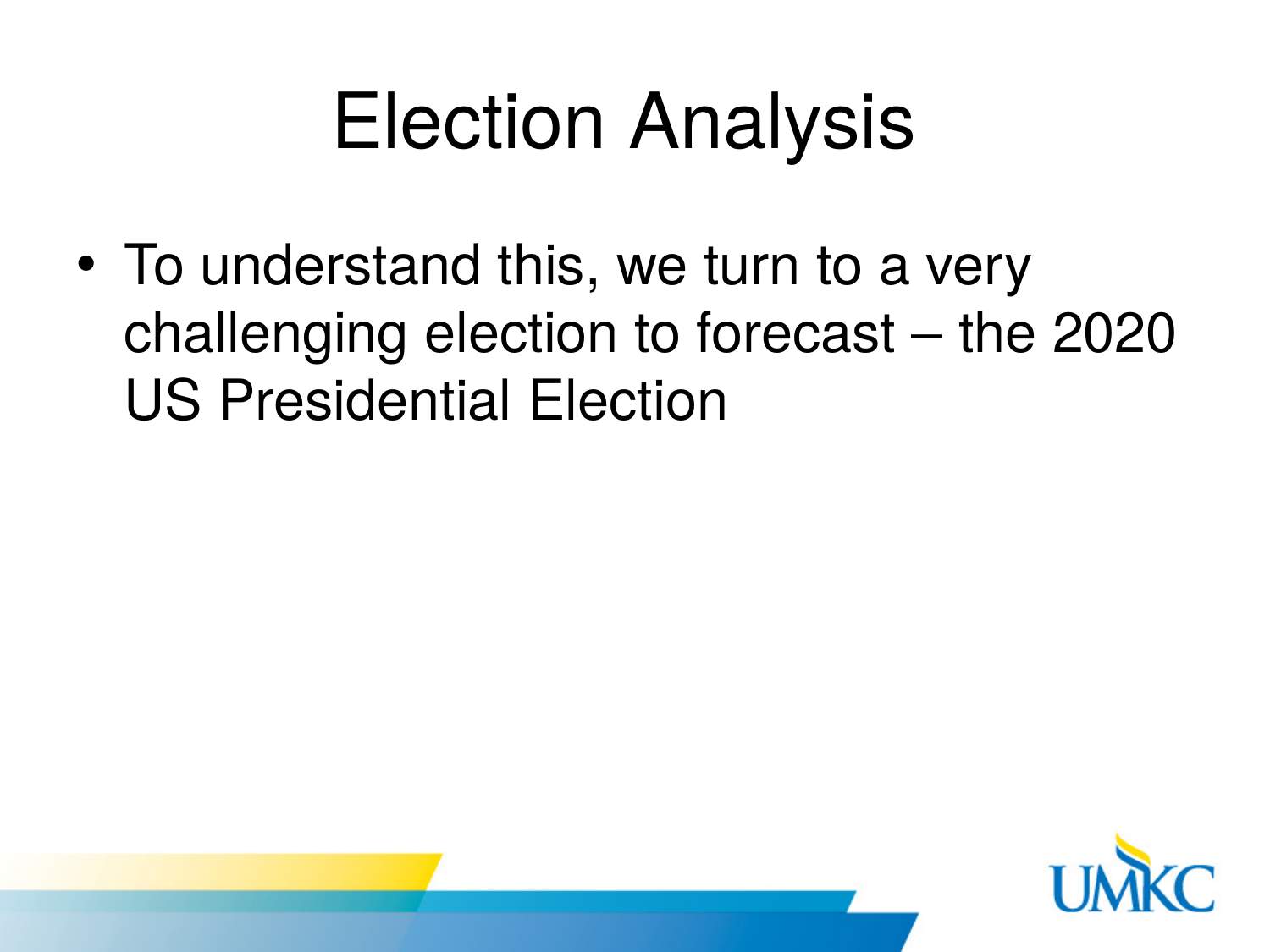

# Election Analysis
To understand this, we turn to a very challenging election to forecast – the 2020 US Presidential Election